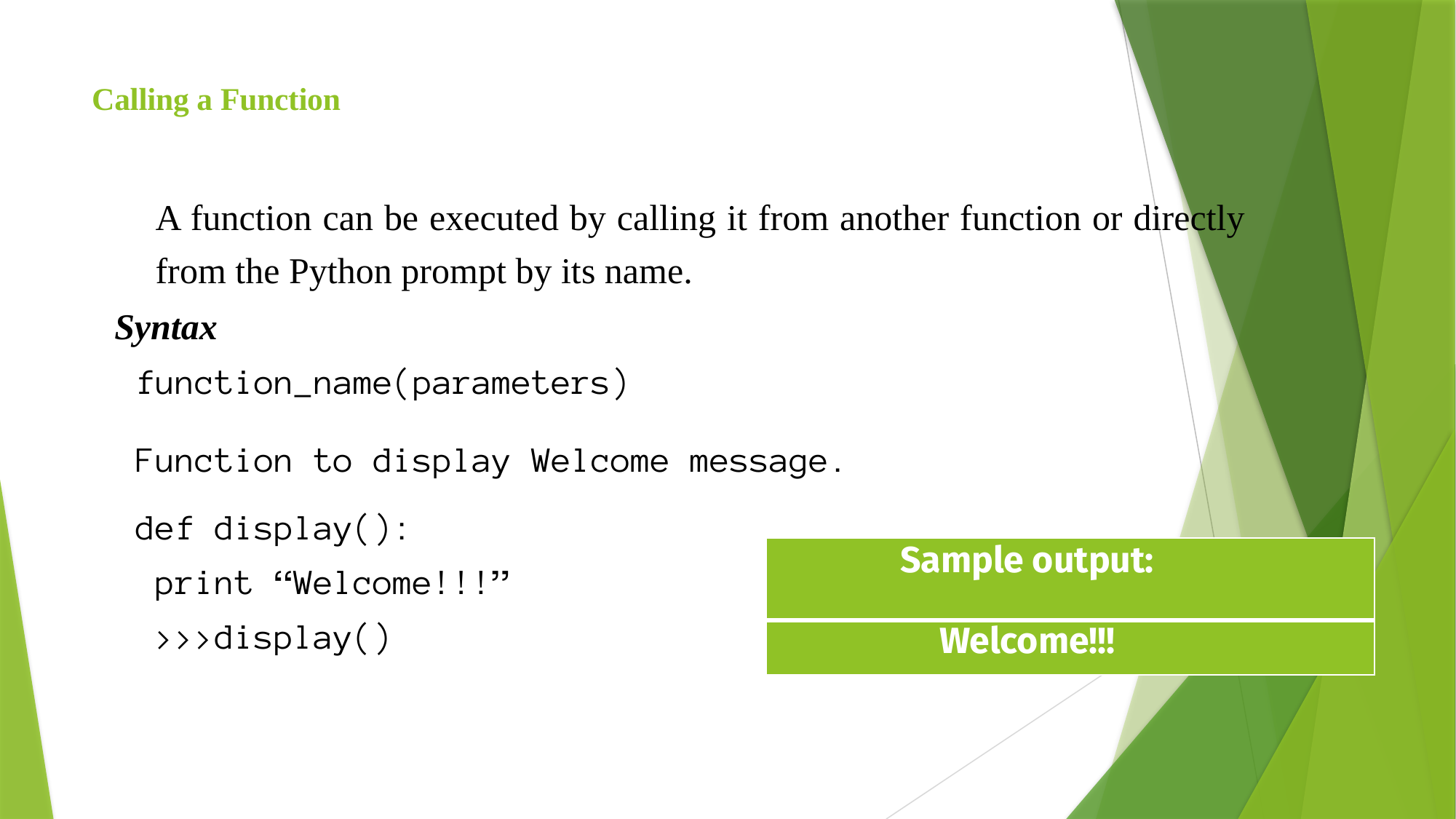

# Calling a Function
A function can be executed by calling it from another function or directly from the Python prompt by its name.
Syntax
function_name(parameters)
Function to display Welcome message.            def display():
 print “Welcome!!!”
 >>>display()

| Sample output: |
| --- |
| Welcome!!! |